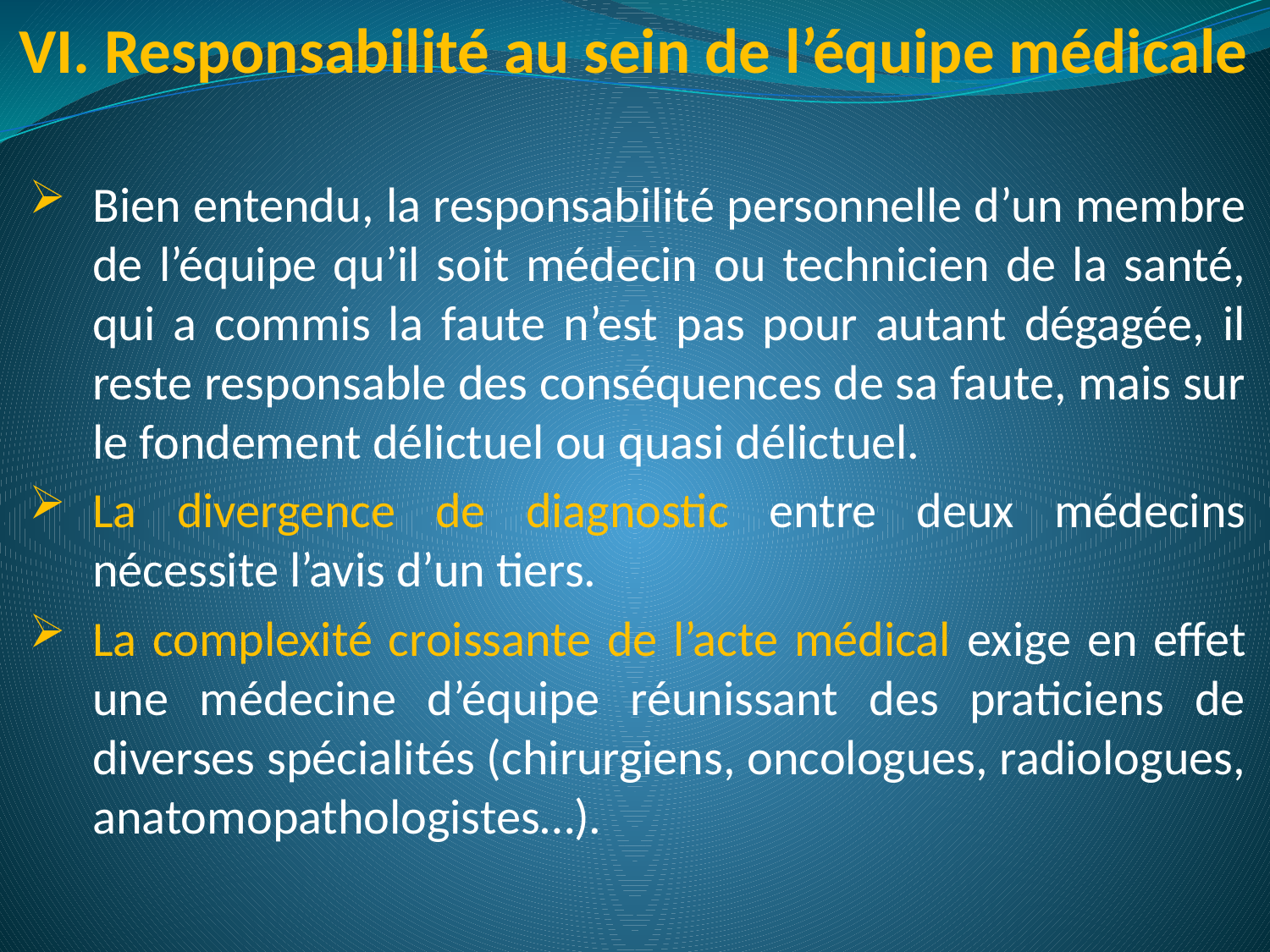

# VI. Responsabilité au sein de l’équipe médicale
Bien entendu, la responsabilité personnelle d’un membre de l’équipe qu’il soit médecin ou technicien de la santé, qui a commis la faute n’est pas pour autant dégagée, il reste responsable des conséquences de sa faute, mais sur le fondement délictuel ou quasi délictuel.
La divergence de diagnostic entre deux médecins nécessite l’avis d’un tiers.
La complexité croissante de l’acte médical exige en effet une médecine d’équipe réunissant des praticiens de diverses spécialités (chirurgiens, oncologues, radiologues, anatomopathologistes…).